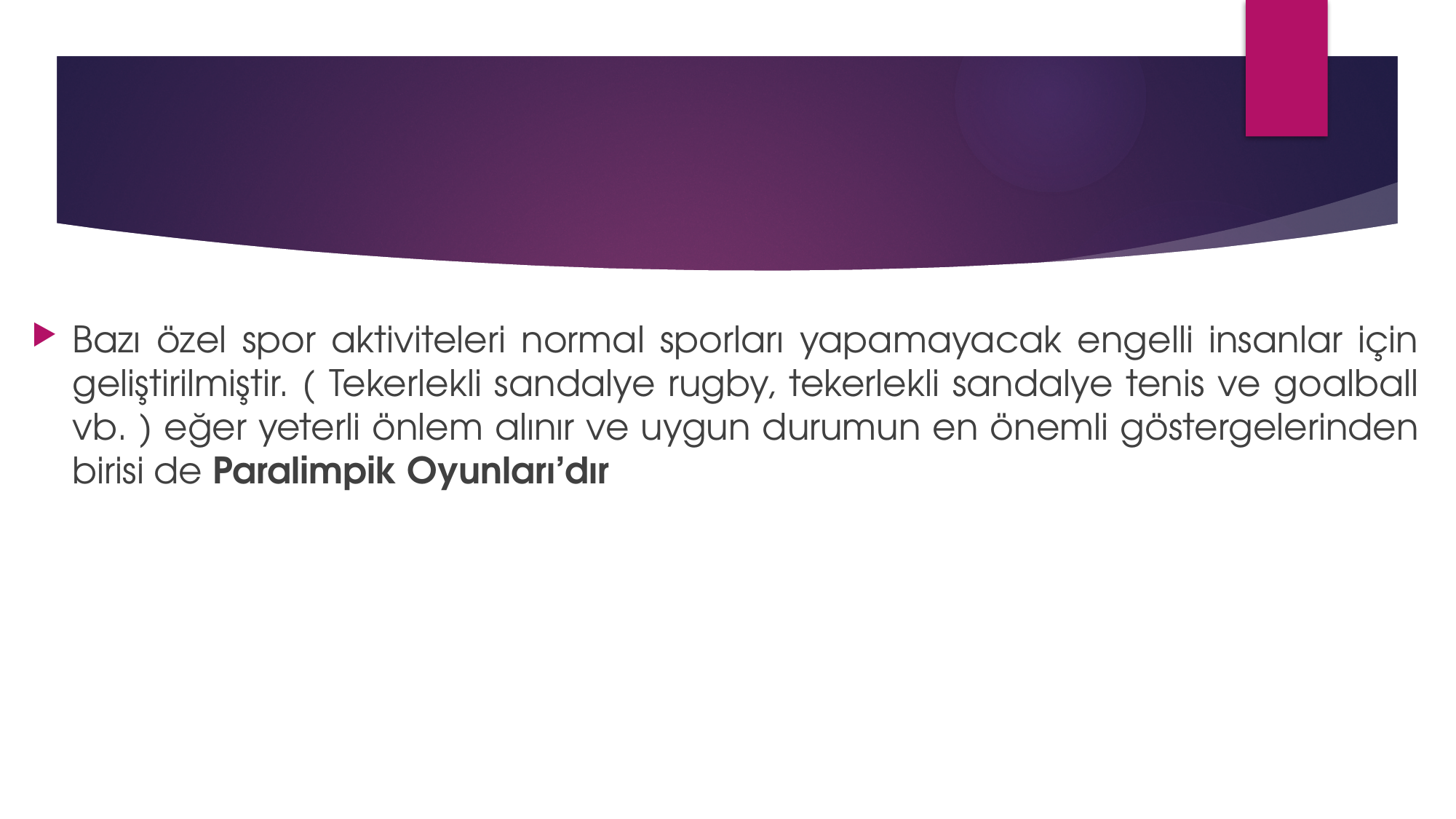

Bazı özel spor aktiviteleri normal sporları yapamayacak engelli insanlar için geliştirilmiştir. ( Tekerlekli sandalye rugby, tekerlekli sandalye tenis ve goalball vb. ) eğer yeterli önlem alınır ve uygun durumun en önemli göstergelerinden birisi de Paralimpik Oyunları’dır